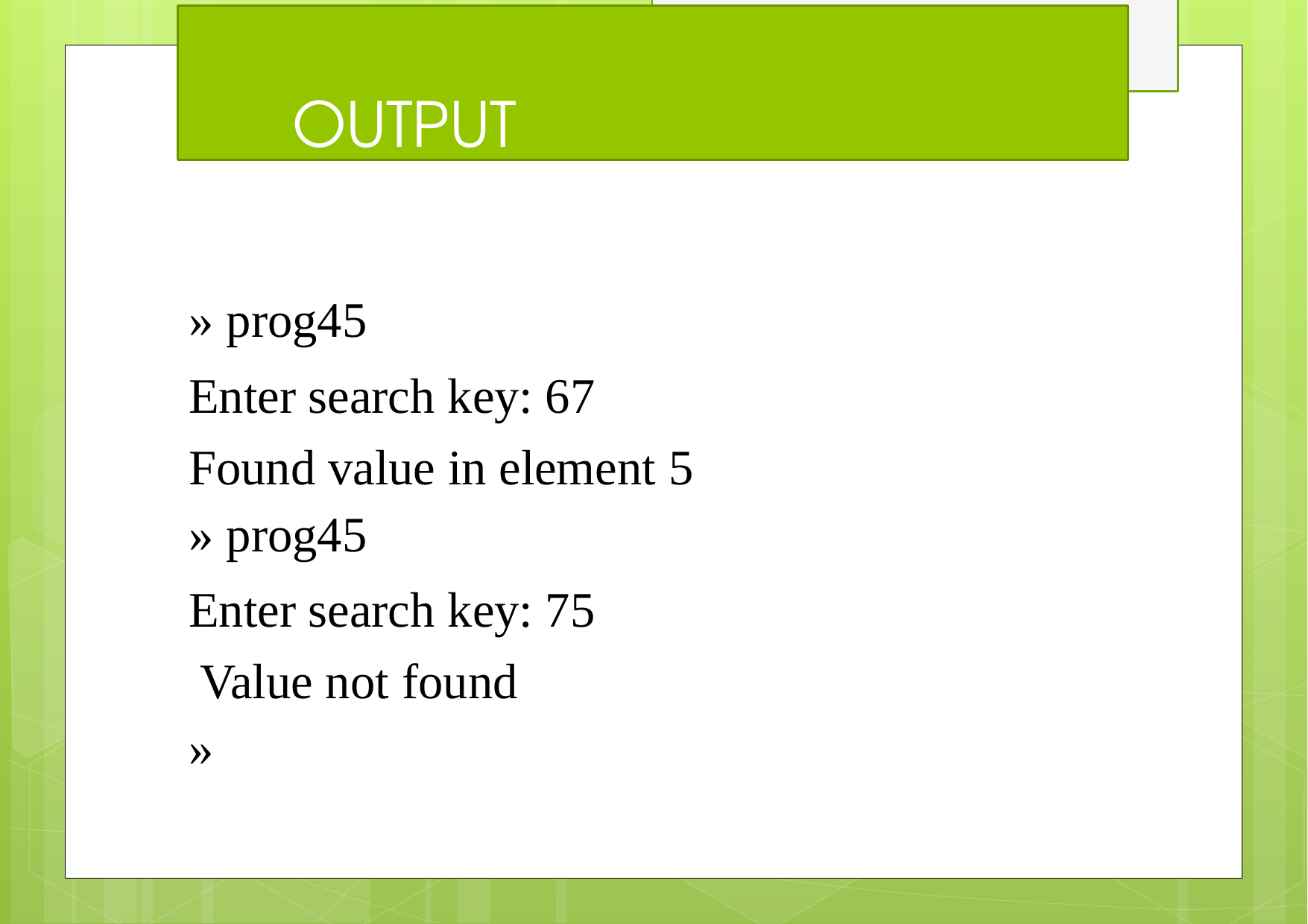

# OUTPUT
» prog45
Enter search key: 67  Found value in element 5
» prog45
Enter search key: 75  Value not found
»